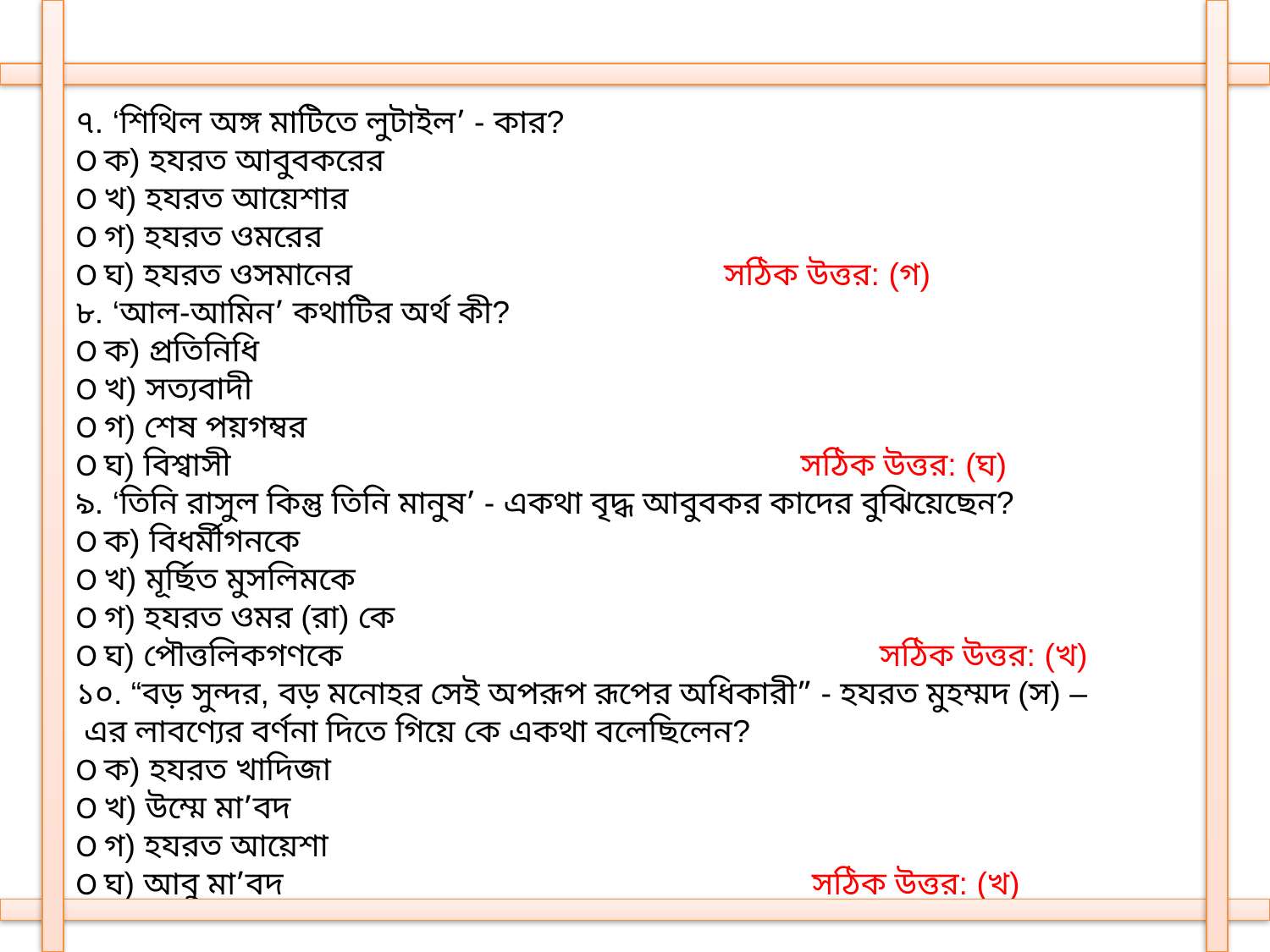

৭. ‘শিথিল অঙ্গ মাটিতে লুটাইল’ - কার?
Ο ক) হযরত আবুবকরের
Ο খ) হযরত আয়েশার
Ο গ) হযরত ওমরের
Ο ঘ) হযরত ওসমানের                                             সঠিক উত্তর: (গ)
৮. ‘আল-আমিন’ কথাটির অর্থ কী?
Ο ক) প্রতিনিধি
Ο খ) সত্যবাদী
Ο গ) শেষ পয়গম্বর
Ο ঘ) বিশ্বাসী                                                                     সঠিক উত্তর: (ঘ)
৯. ‘তিনি রাসুল কিন্তু তিনি মানুষ’ - একথা বৃদ্ধ আবুবকর কাদের বুঝিয়েছেন?
Ο ক) বিধর্মীগনকে
Ο খ) মূর্ছিত মুসলিমকে
Ο গ) হযরত ওমর (রা) কে
Ο ঘ) পৌত্তলিকগণকে                                                                 সঠিক উত্তর: (খ)
১০. “বড় সুন্দর, বড় মনোহর সেই অপরূপ রূপের অধিকারী” - হযরত মুহম্মদ (স) –
 এর লাবণ্যের বর্ণনা দিতে গিয়ে কে একথা বলেছিলেন?
Ο ক) হযরত খাদিজা
Ο খ) উম্মে মা’বদ
Ο গ) হযরত আয়েশা
Ο ঘ) আবু মা’বদ                                                                সঠিক উত্তর: (খ)